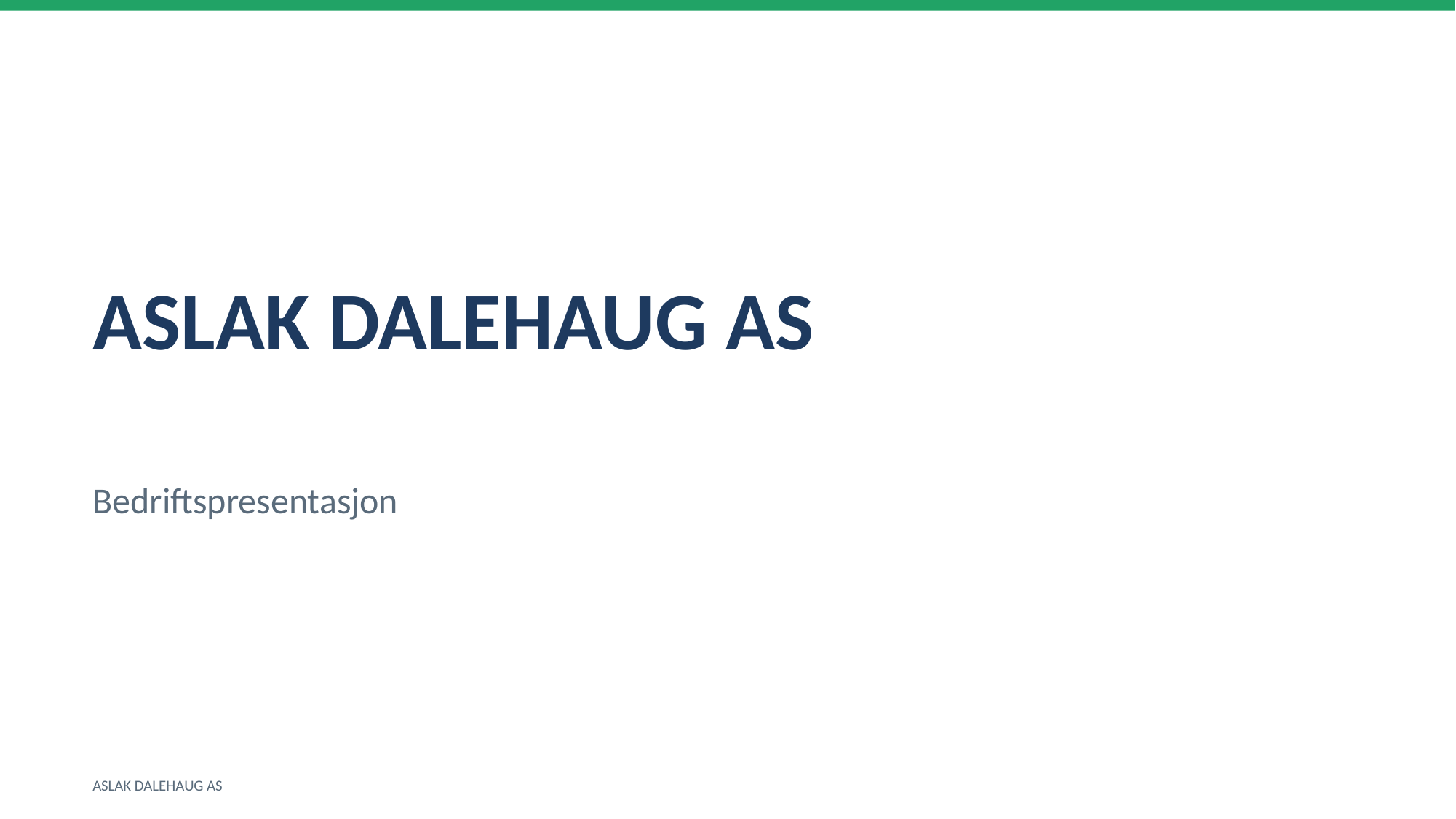

ASLAK DALEHAUG AS
Bedriftspresentasjon
ASLAK DALEHAUG AS